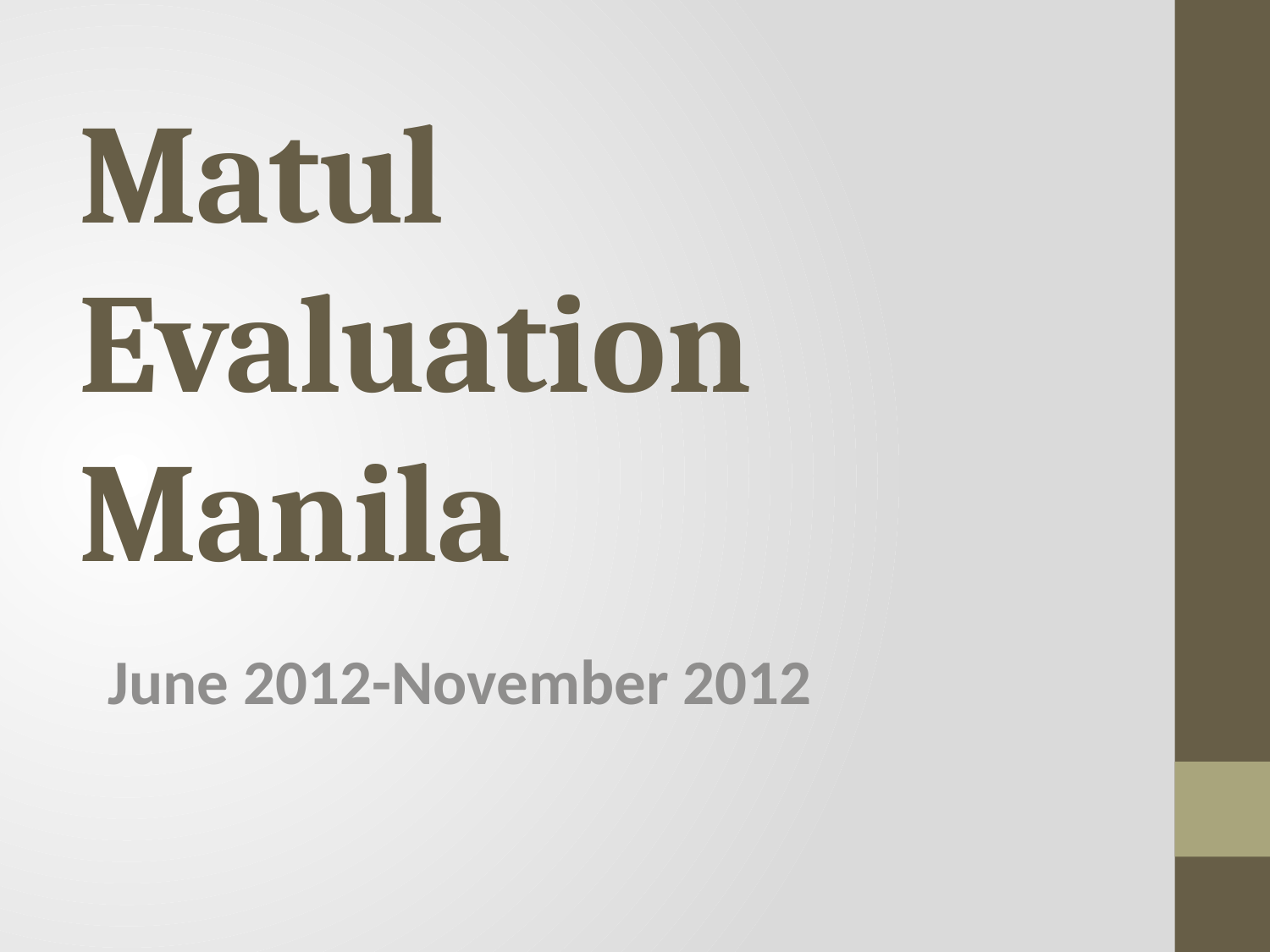

# Matul Evaluation Manila
June 2012-November 2012